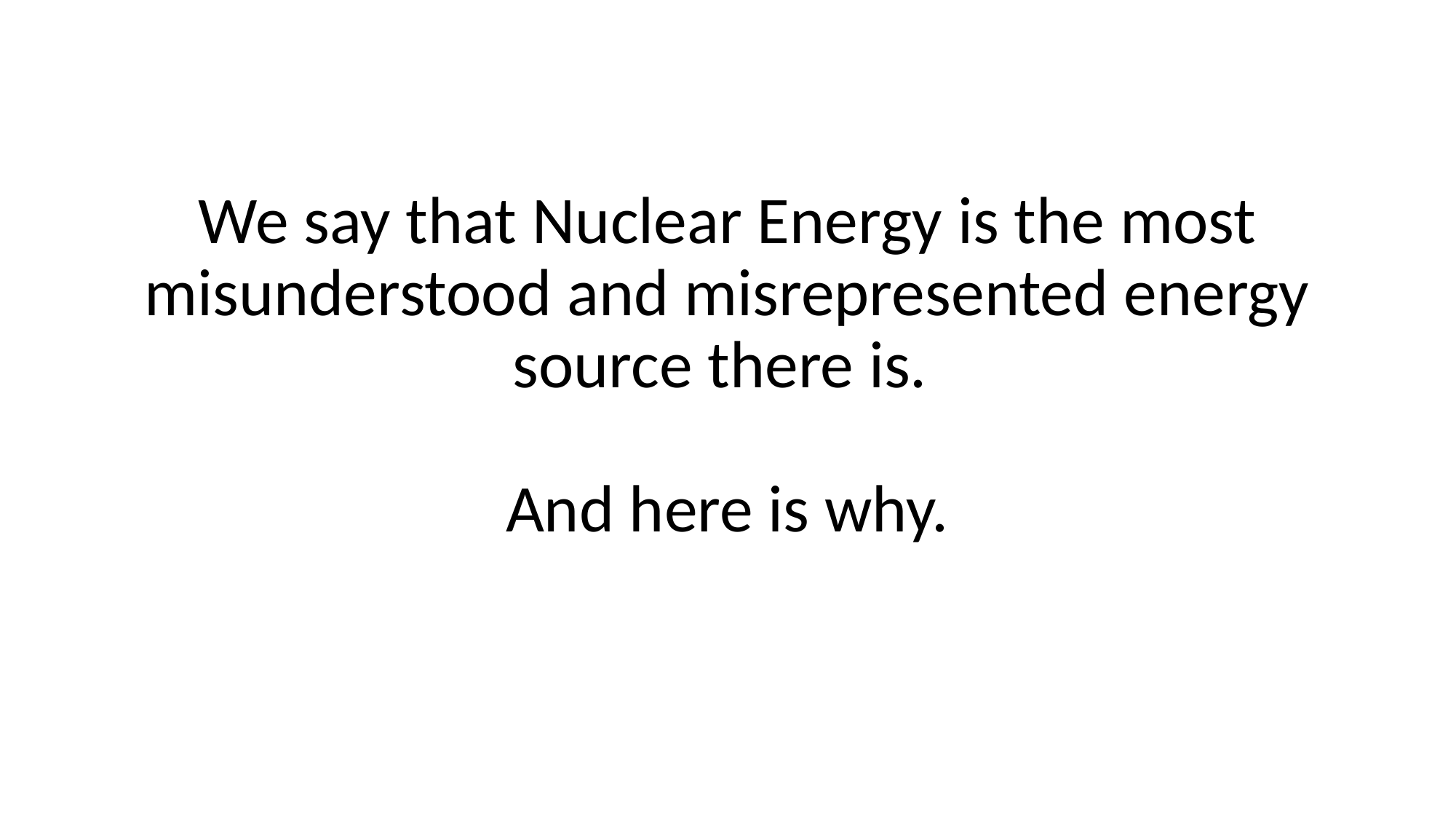

# We say that Nuclear Energy is the most misunderstood and misrepresented energy source there is. And here is why.